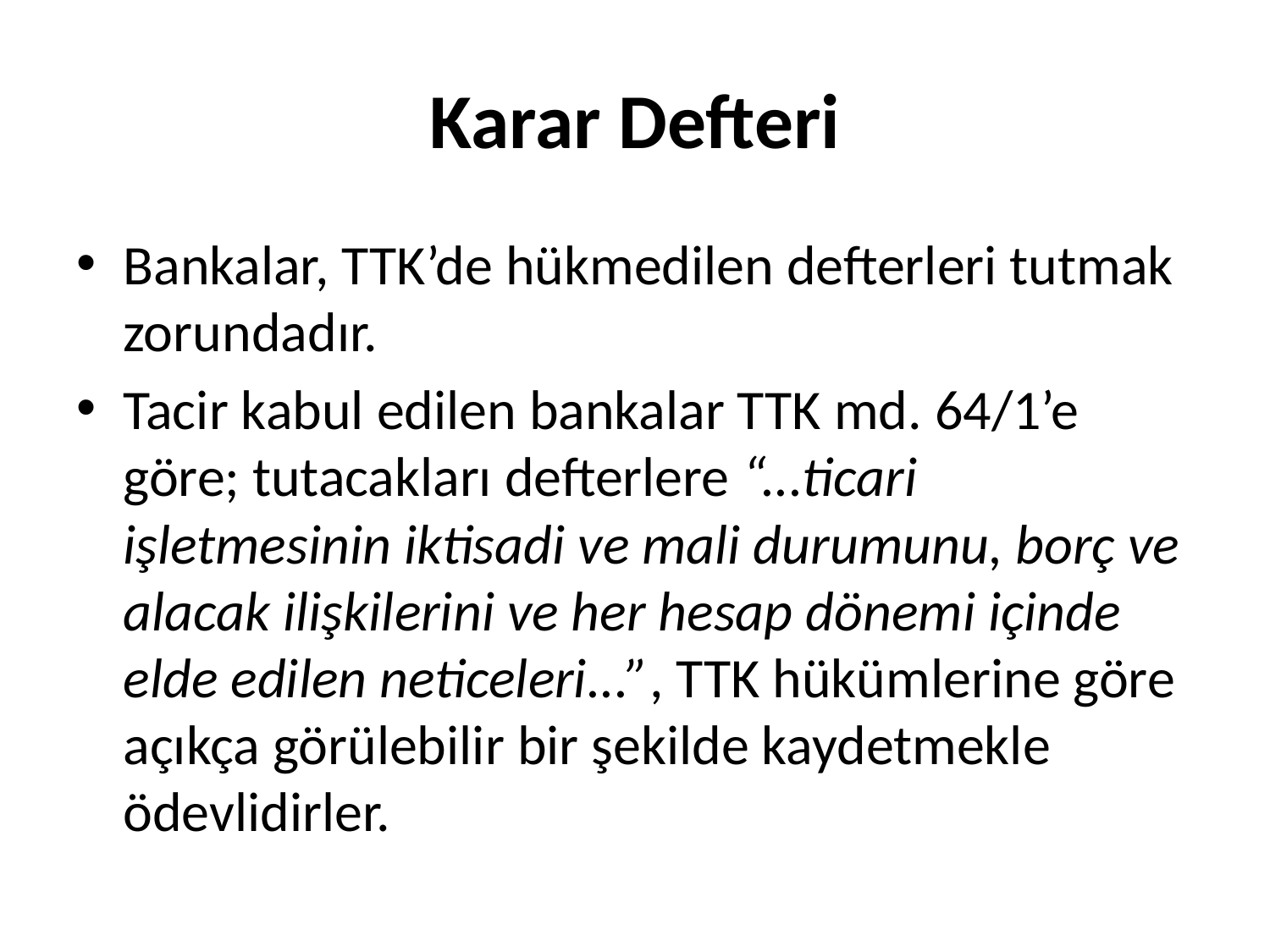

# Karar Defteri
Bankalar, TTK’de hükmedilen defterleri tutmak zorundadır.
Tacir kabul edilen bankalar TTK md. 64/1’e göre; tutacakları defterlere “...ticari işletmesinin iktisadi ve mali durumunu, borç ve alacak ilişkilerini ve her hesap dönemi içinde elde edilen neticeleri...”, TTK hükümlerine göre açıkça görülebilir bir şekilde kaydetmekle ödevlidirler.